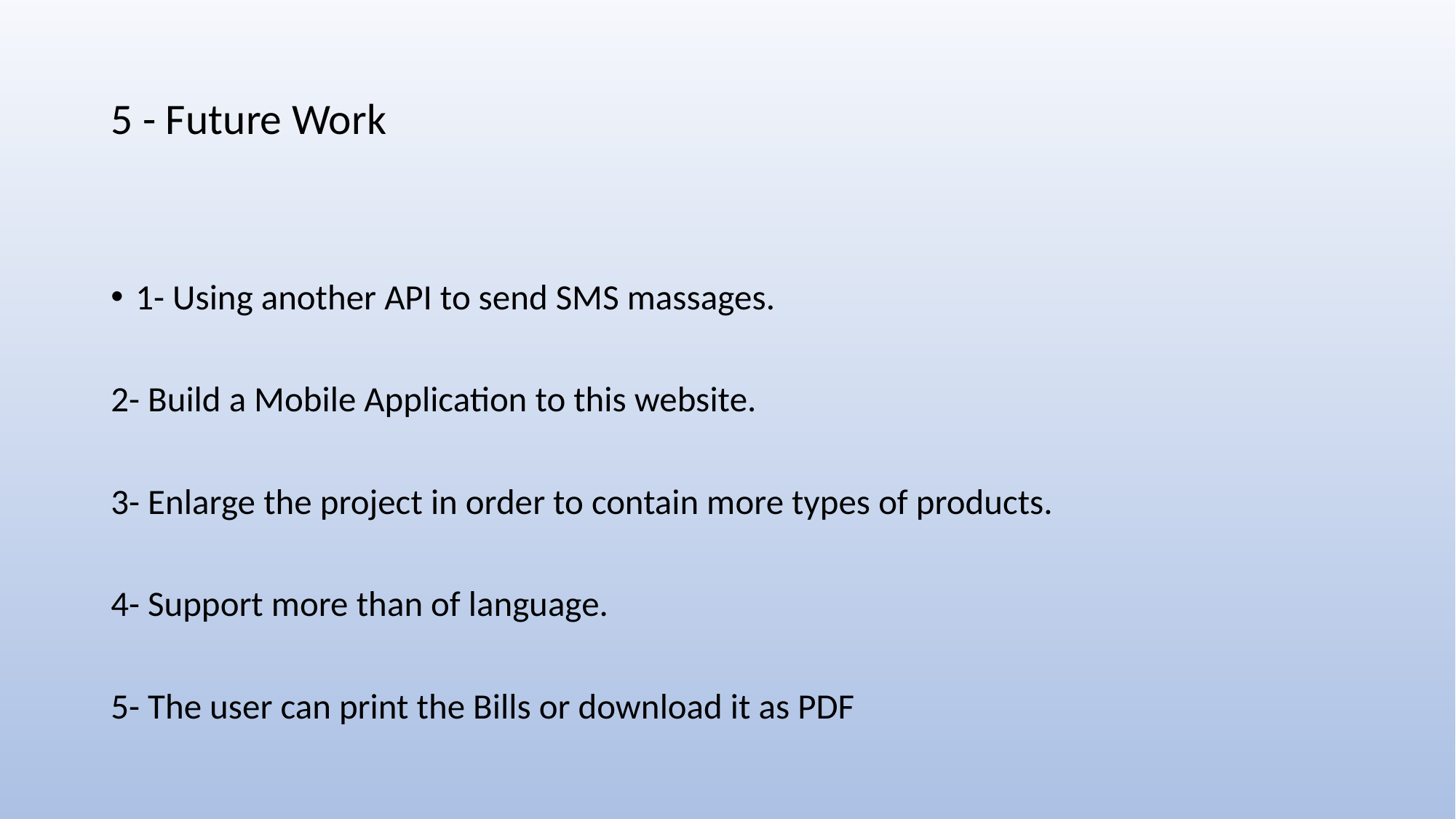

# 5 - Future Work

1- Using another API to send SMS massages.

2- Build a Mobile Application to this website.

3- Enlarge the project in order to contain more types of products.

4- Support more than of language.

5- The user can print the Bills or download it as PDF